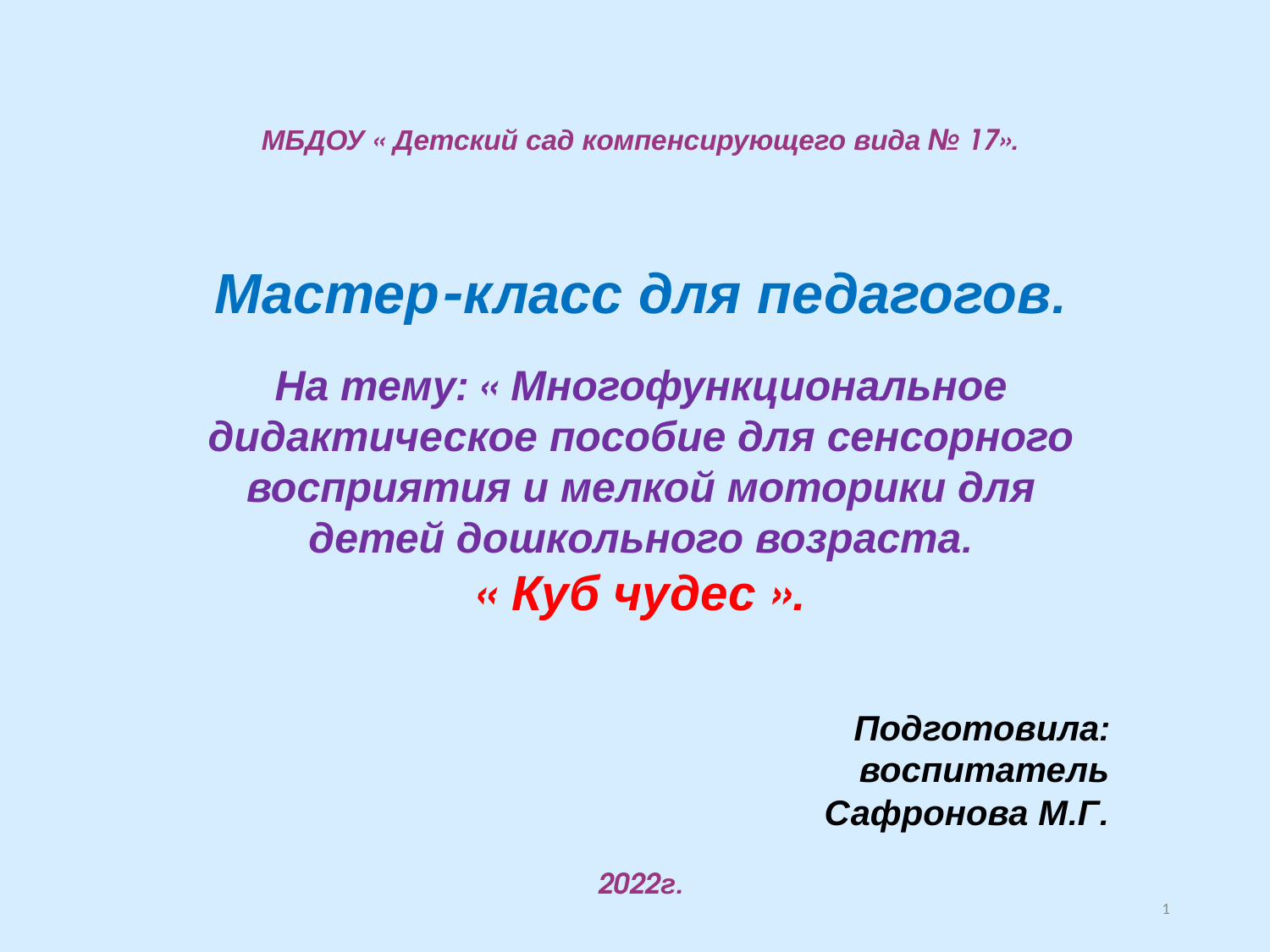

МБДОУ « Детский сад компенсирующего вида № 17».

Мастер-класс для педагогов.

На тему: « Многофункциональное дидактическое пособие для сенсорного восприятия и мелкой моторики для детей дошкольного возраста.
« Куб чудес ».

                                                                         Подготовила:
           воспитатель
  Сафронова М.Г.

2022г.

1